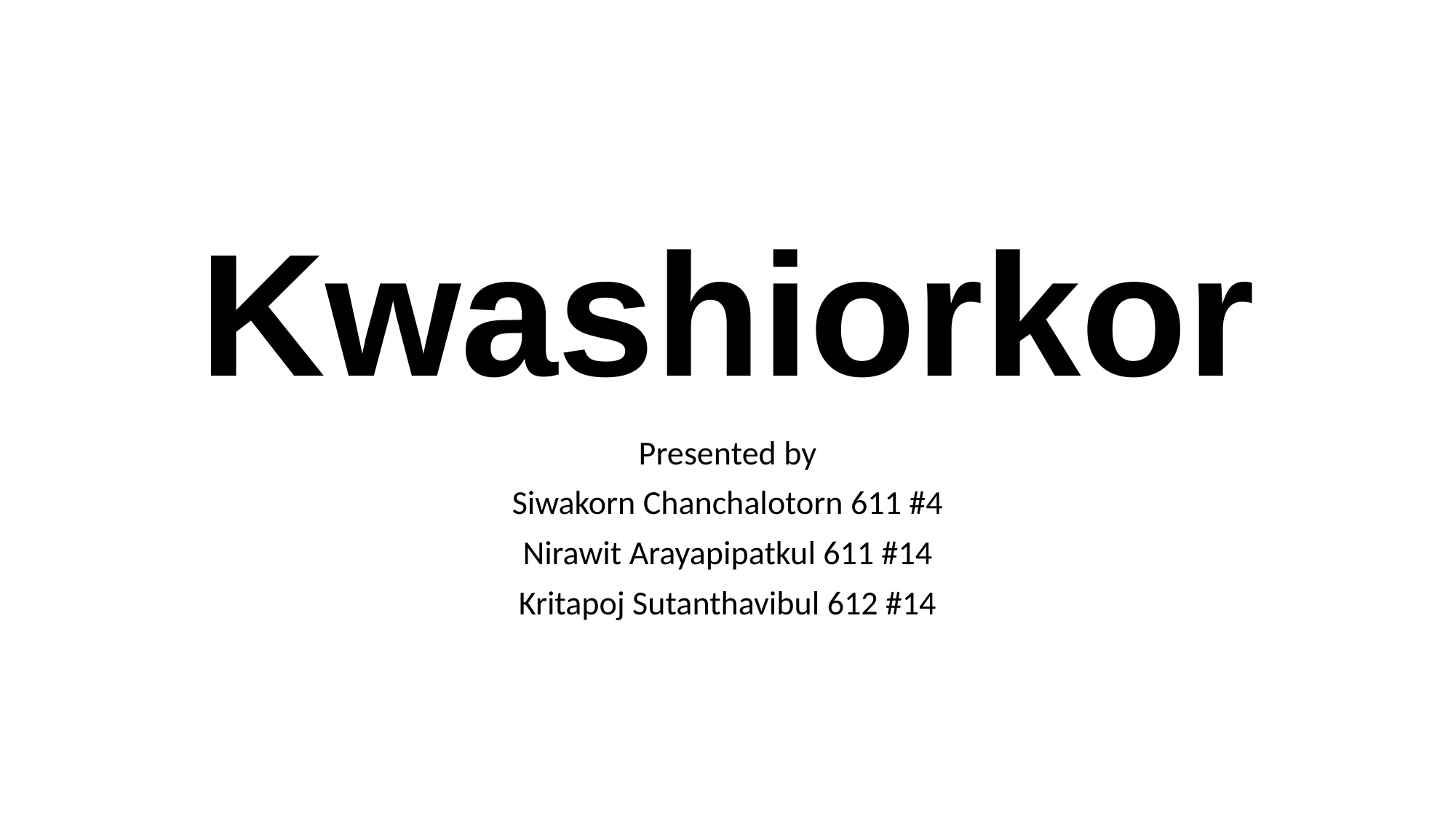

# Kwashiorkor
Presented by
Siwakorn Chanchalotorn 611 #4
Nirawit Arayapipatkul 611 #14
Kritapoj Sutanthavibul 612 #14